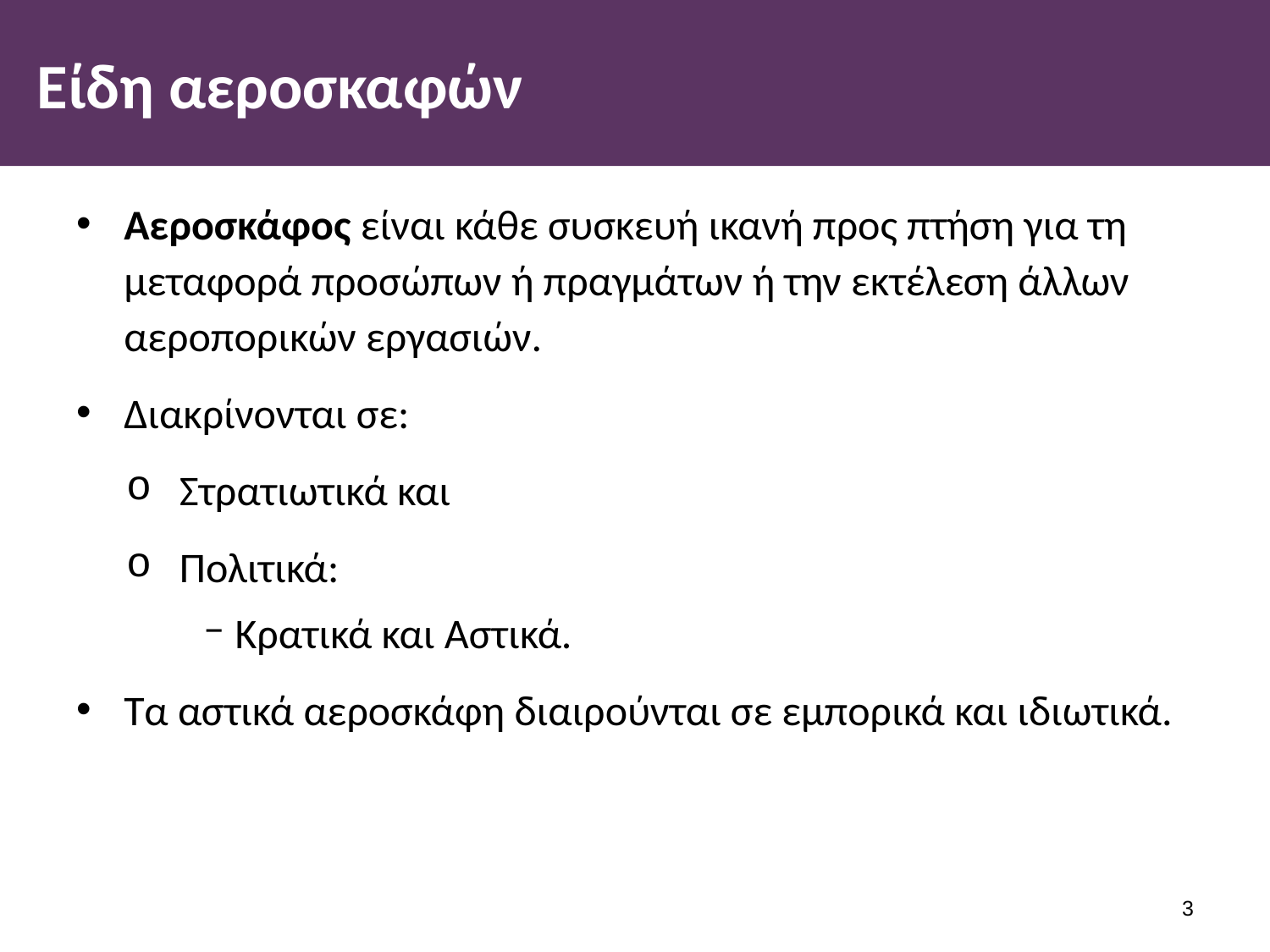

# Είδη αεροσκαφών
Αεροσκάφος είναι κάθε συσκευή ικανή προς πτήση για τη μεταφορά προσώπων ή πραγμάτων ή την εκτέλεση άλλων αεροπορικών εργασιών.
Διακρίνονται σε:
Στρατιωτικά και
Πολιτικά:
Κρατικά και Αστικά.
Τα αστικά αεροσκάφη διαιρούνται σε εμπορικά και ιδιωτικά.

3